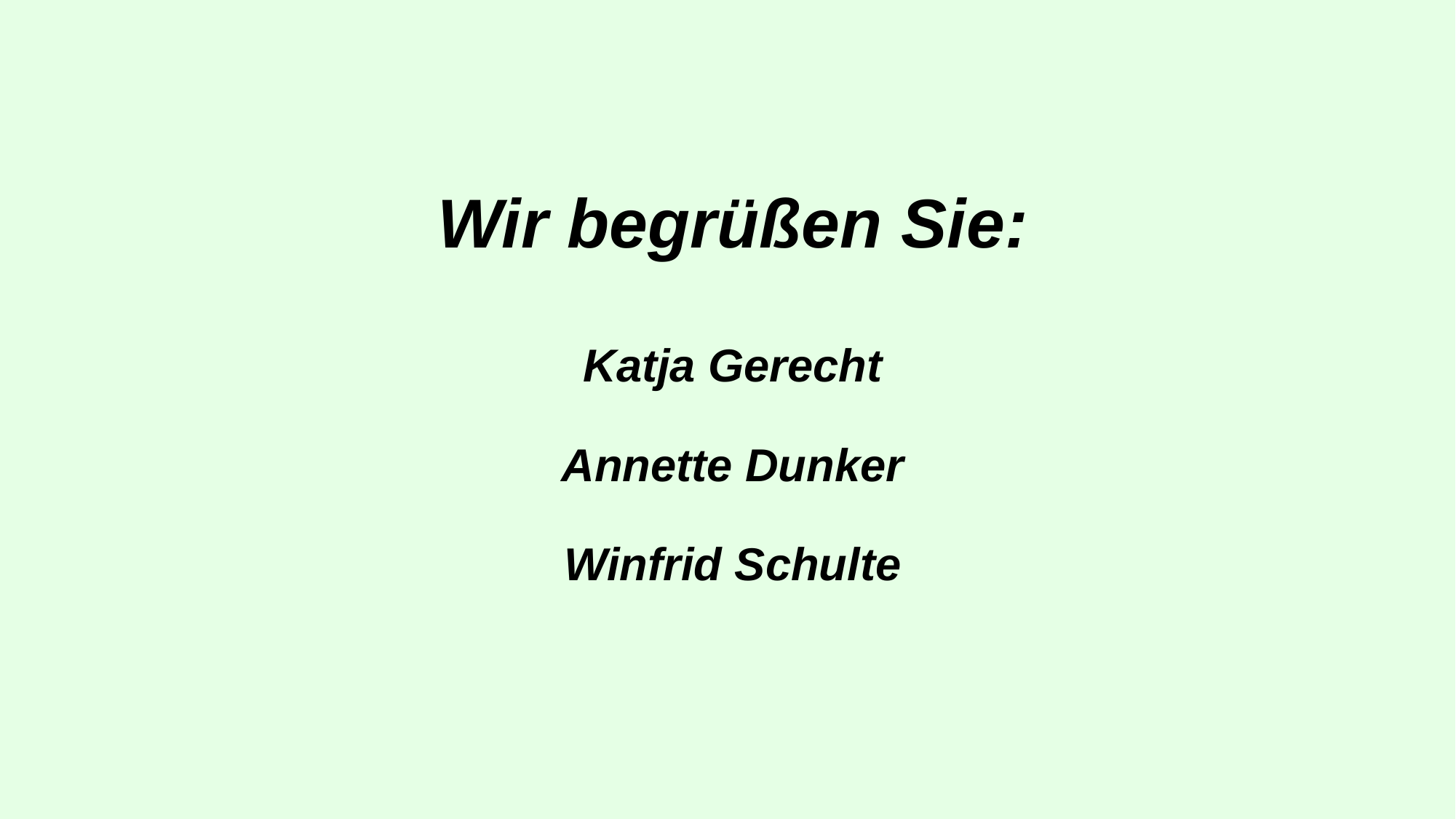

# Wir begrüßen Sie: Katja Gerecht Annette Dunker Winfrid Schulte